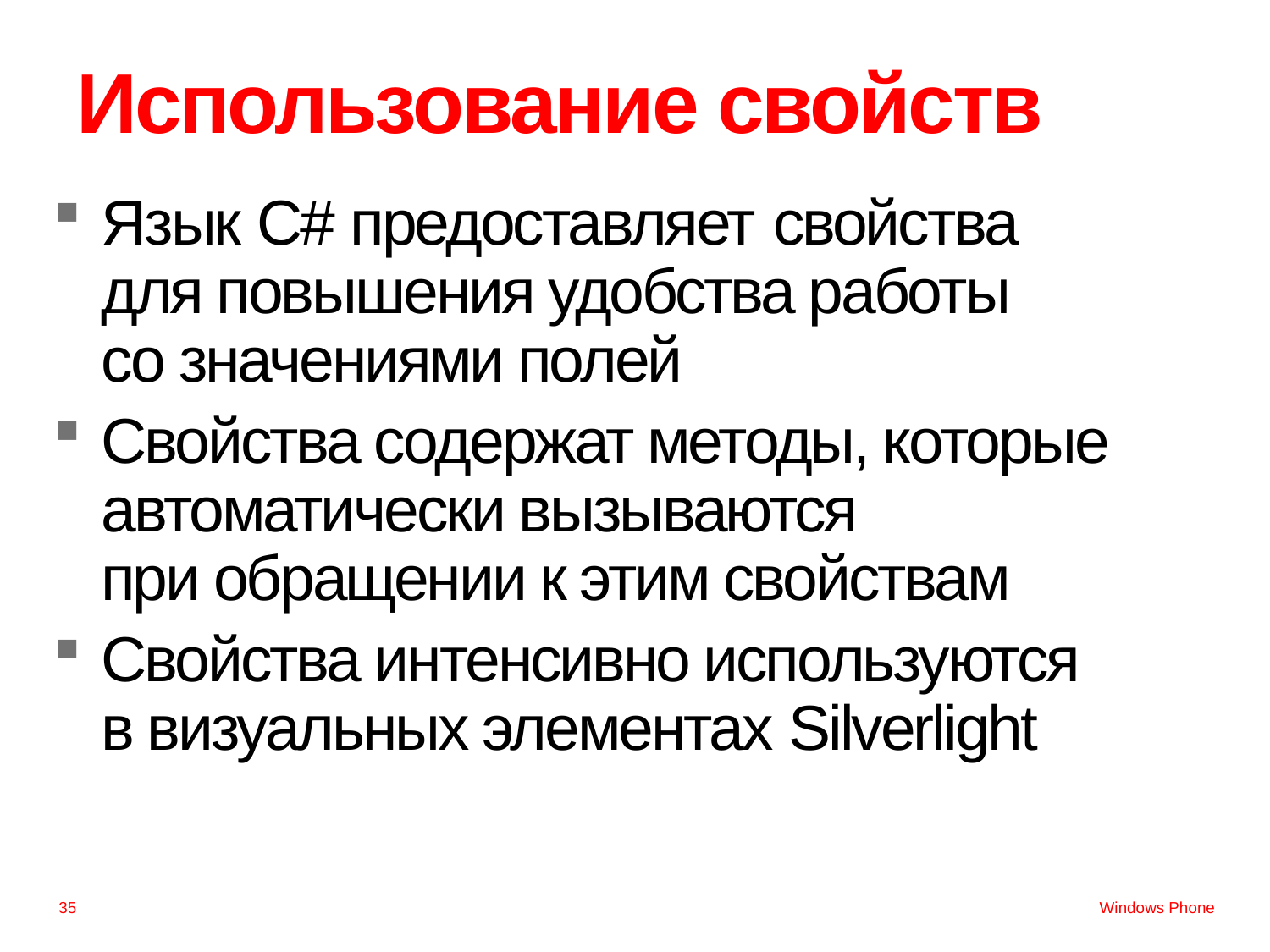

# Использование свойств
Язык C# предоставляет свойства
для повышения удобства работы
со значениями полей
Свойства содержат методы, которые автоматически вызываются
при обращении к этим свойствам
Свойства интенсивно используются
в визуальных элементах Silverlight
35